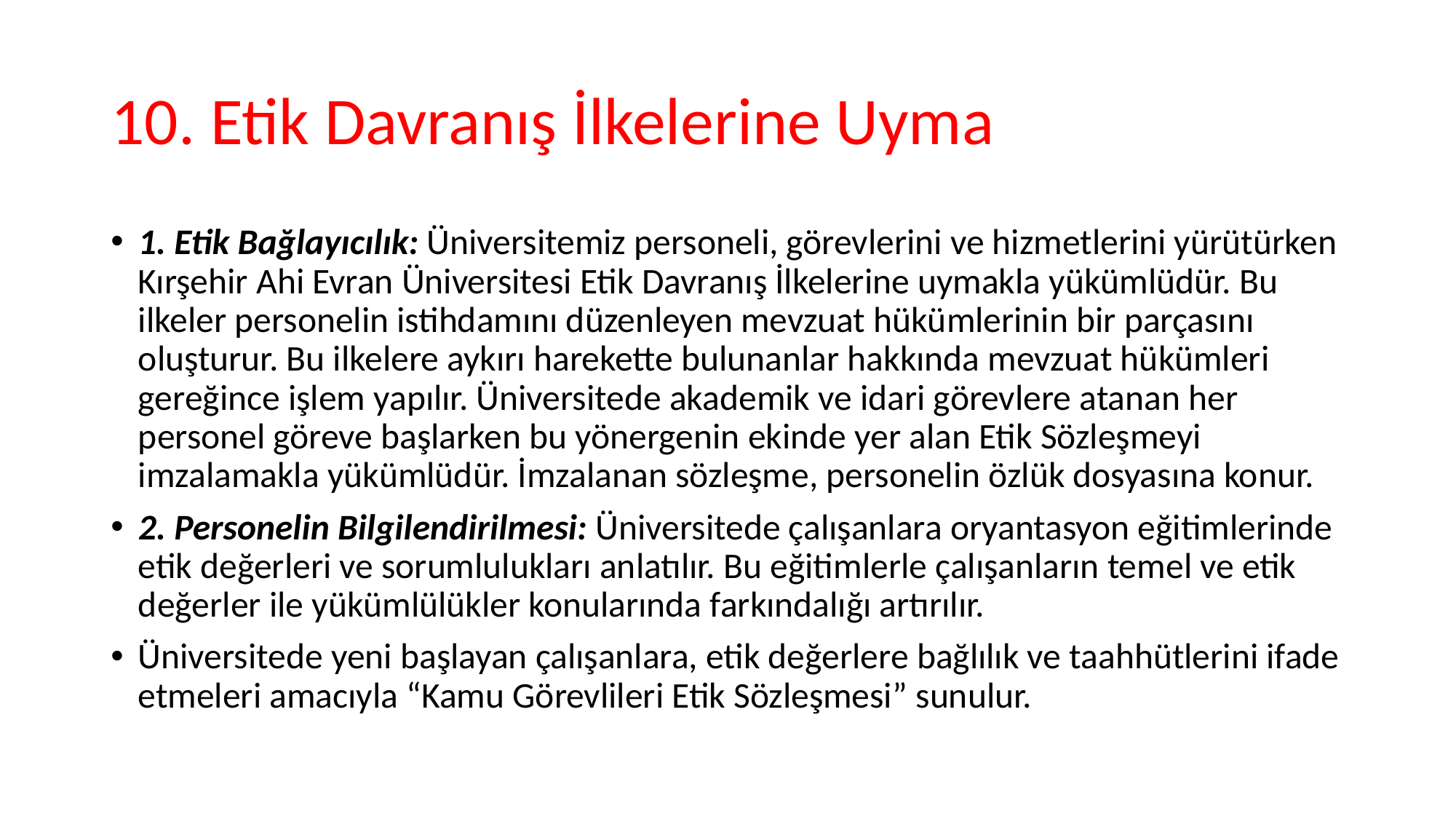

# 10. Etik Davranış İlkelerine Uyma
1. Etik Bağlayıcılık: Üniversitemiz personeli, görevlerini ve hizmetlerini yürütürken Kırşehir Ahi Evran Üniversitesi Etik Davranış İlkelerine uymakla yükümlüdür. Bu ilkeler personelin istihdamını düzenleyen mevzuat hükümlerinin bir parçasını oluşturur. Bu ilkelere aykırı harekette bulunanlar hakkında mevzuat hükümleri gereğince işlem yapılır. Üniversitede akademik ve idari görevlere atanan her personel göreve başlarken bu yönergenin ekinde yer alan Etik Sözleşmeyi imzalamakla yükümlüdür. İmzalanan sözleşme, personelin özlük dosyasına konur.
2. Personelin Bilgilendirilmesi: Üniversitede çalışanlara oryantasyon eğitimlerinde etik değerleri ve sorumlulukları anlatılır. Bu eğitimlerle çalışanların temel ve etik değerler ile yükümlülükler konularında farkındalığı artırılır.
Üniversitede yeni başlayan çalışanlara, etik değerlere bağlılık ve taahhütlerini ifade etmeleri amacıyla “Kamu Görevlileri Etik Sözleşmesi” sunulur.